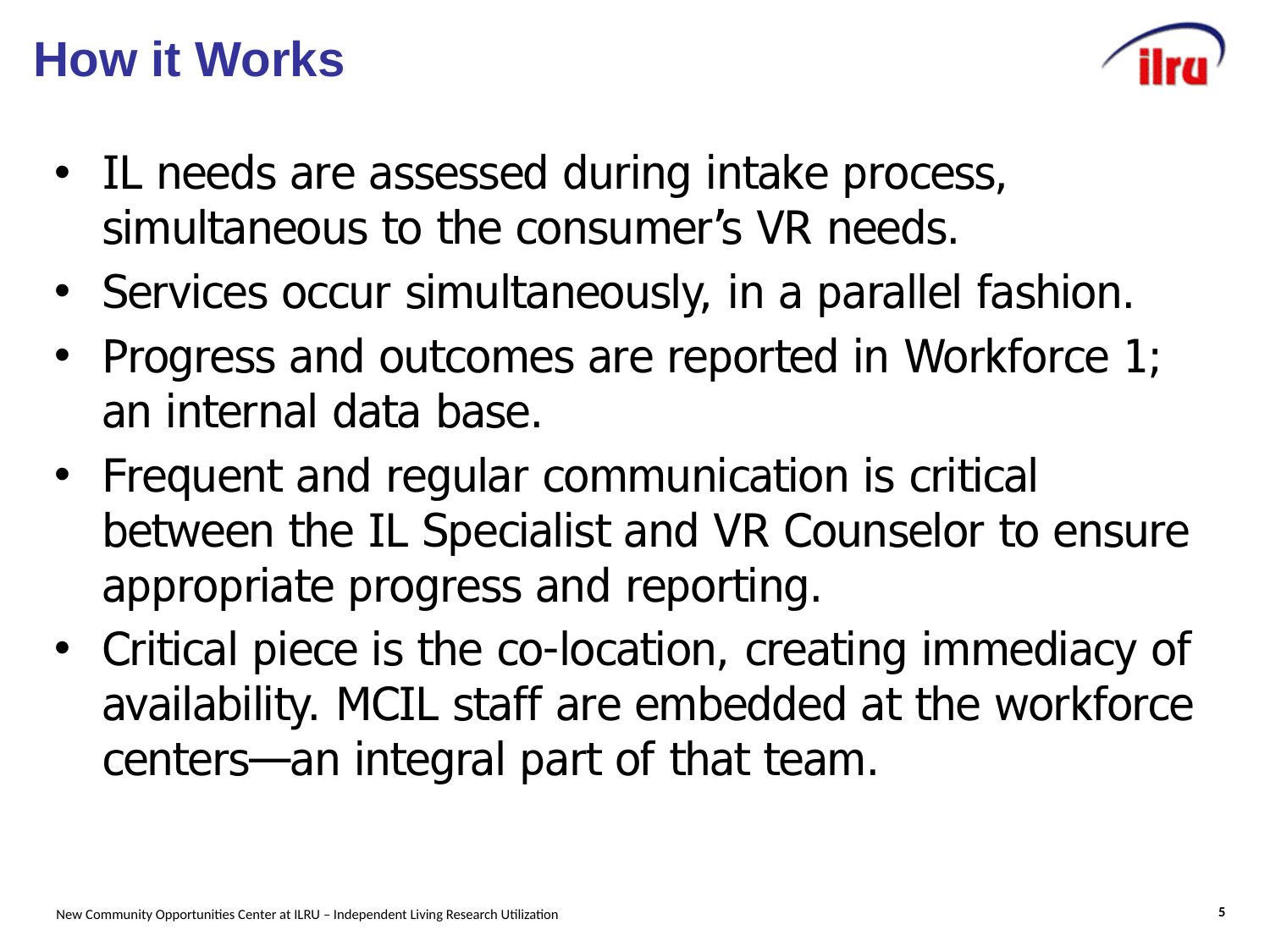

# How it Works
IL needs are assessed during intake process, simultaneous to the consumer’s VR needs.
Services occur simultaneously, in a parallel fashion.
Progress and outcomes are reported in Workforce 1; an internal data base.
Frequent and regular communication is critical between the IL Specialist and VR Counselor to ensure appropriate progress and reporting.
Critical piece is the co-location, creating immediacy of availability. MCIL staff are embedded at the workforce centers—an integral part of that team.
5
New Community Opportunities Center at ILRU – Independent Living Research Utilization